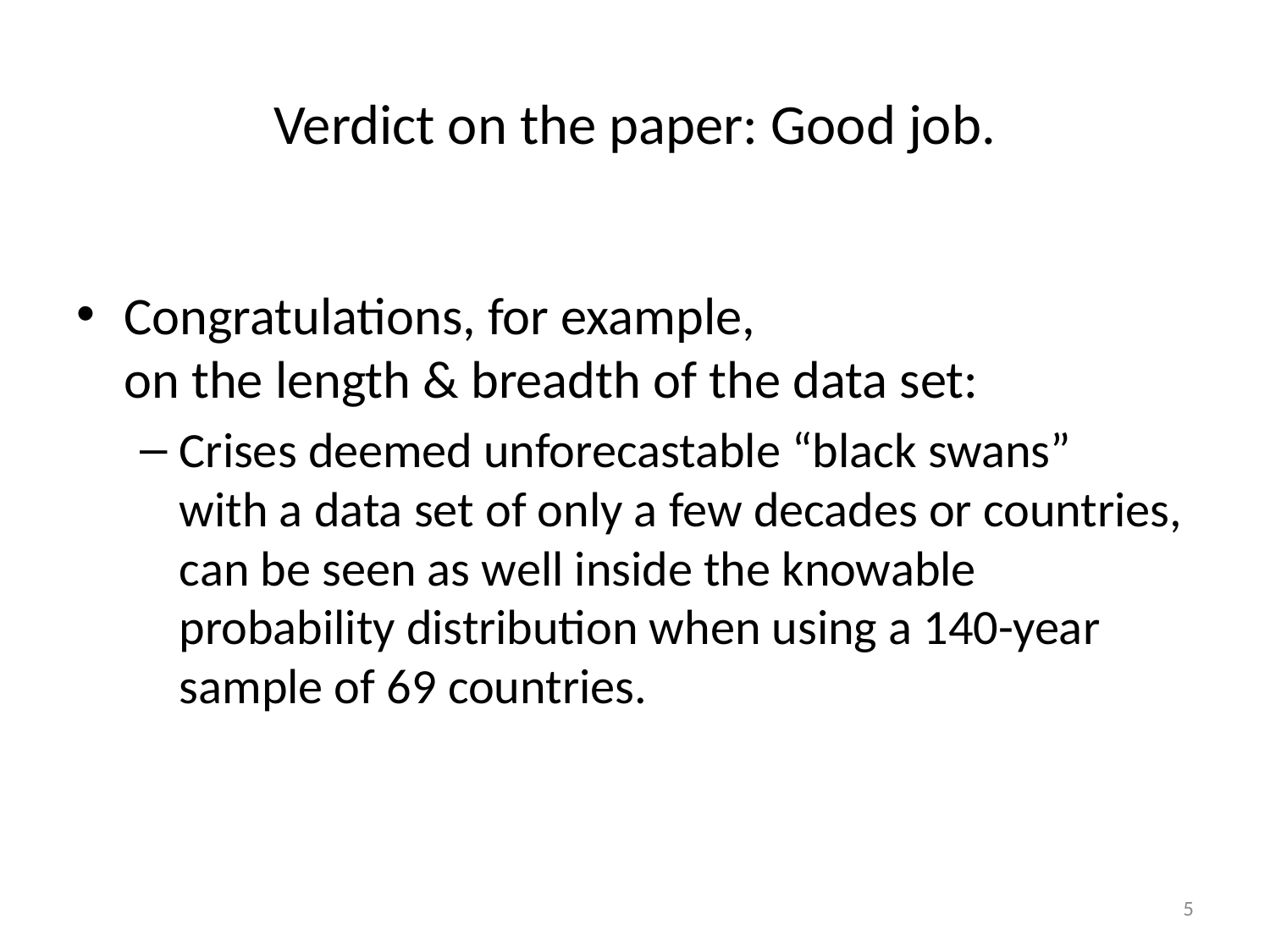

# Verdict on the paper: Good job.
Congratulations, for example,
on the length & breadth of the data set:
Crises deemed unforecastable “black swans”
with a data set of only a few decades or countries,
can be seen as well inside the knowable probability distribution when using a 140-year sample of 69 countries.
5